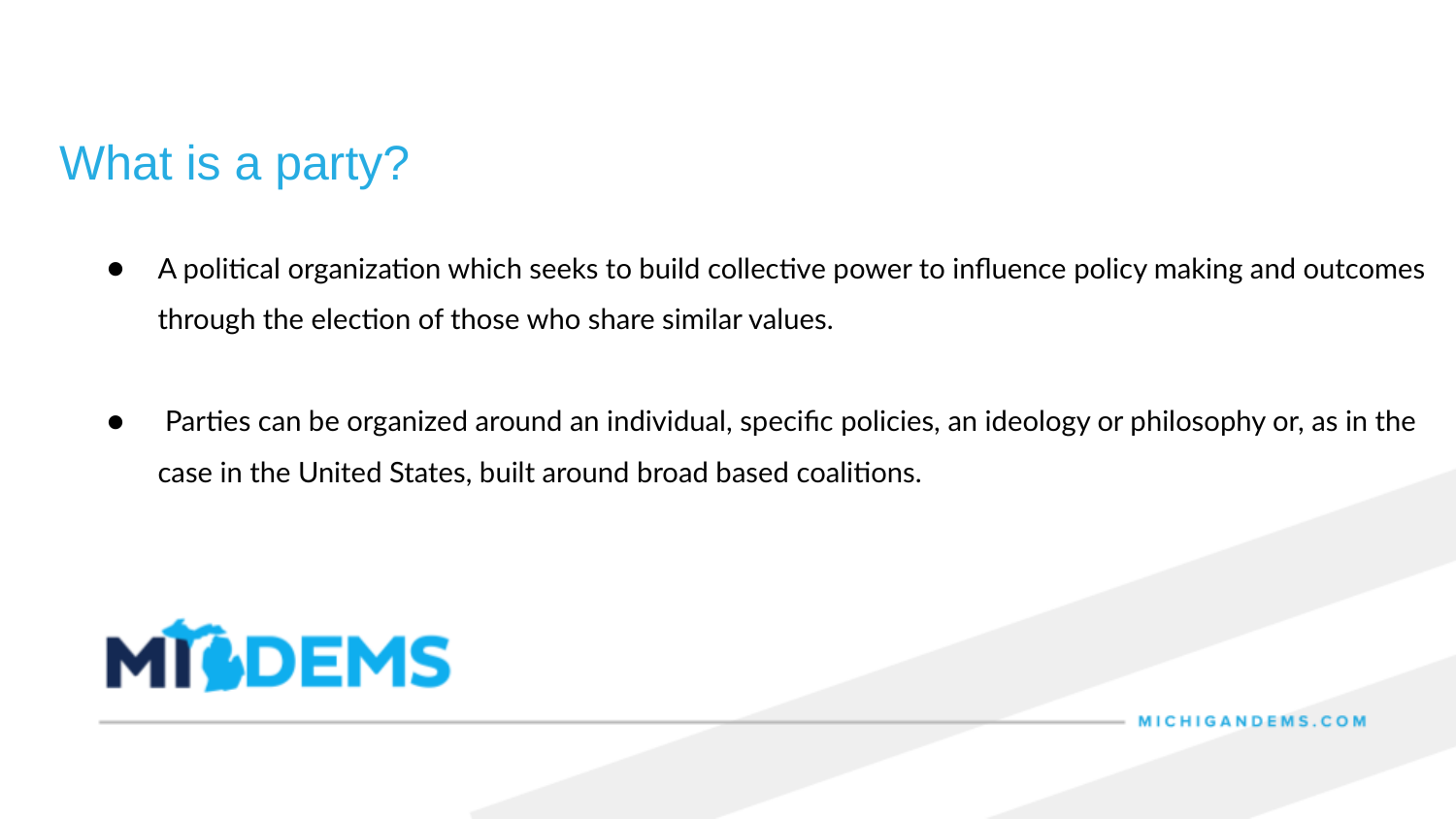

What is a party?
A political organization which seeks to build collective power to influence policy making and outcomes through the election of those who share similar values.

 Parties can be organized around an individual, specific policies, an ideology or philosophy or, as in the case in the United States, built around broad based coalitions.